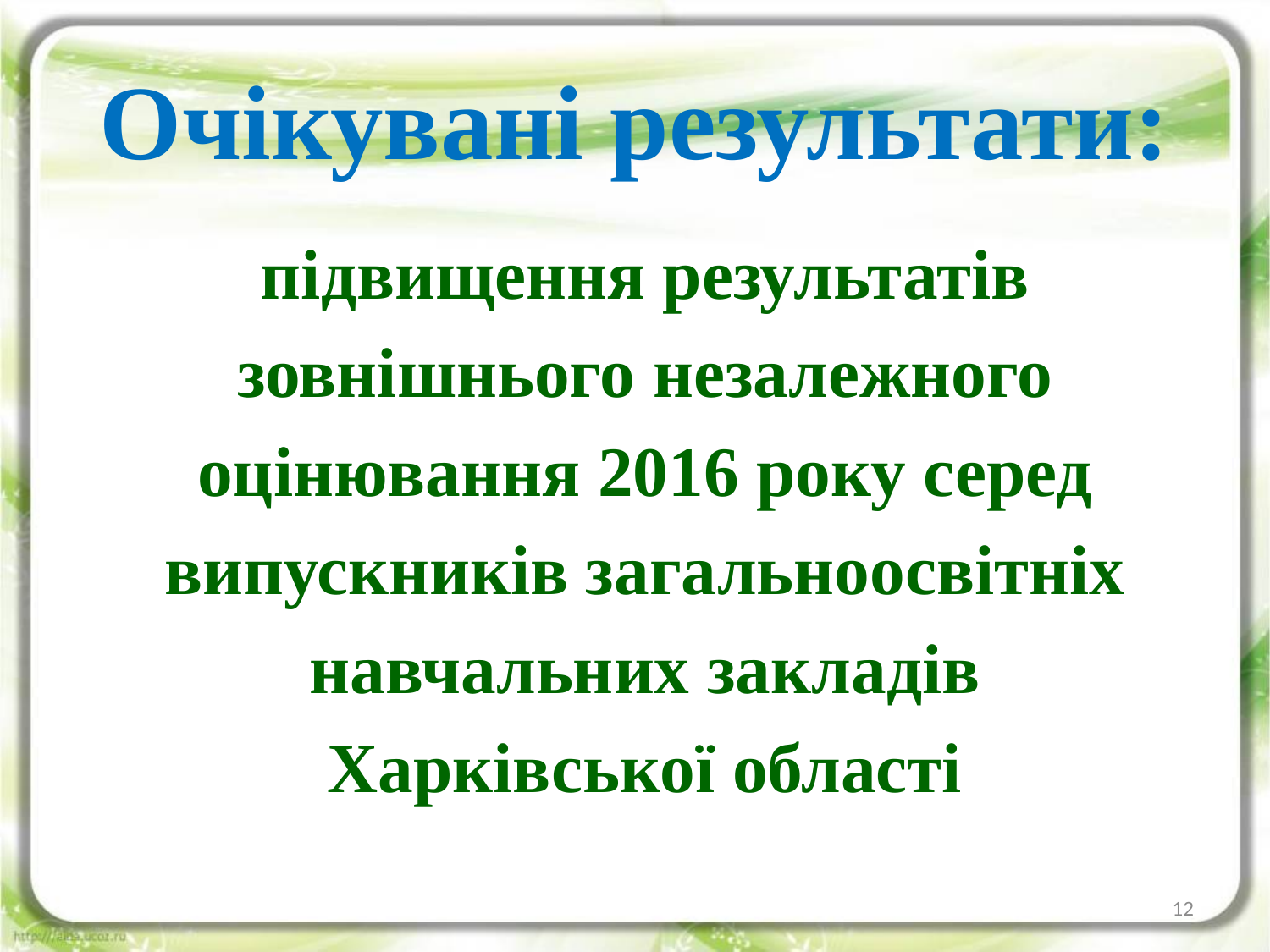

# Очікувані результати:
підвищення результатів
зовнішнього незалежного
оцінювання 2016 року серед
випускників загальноосвітніх
навчальних закладів
Харківської області
12